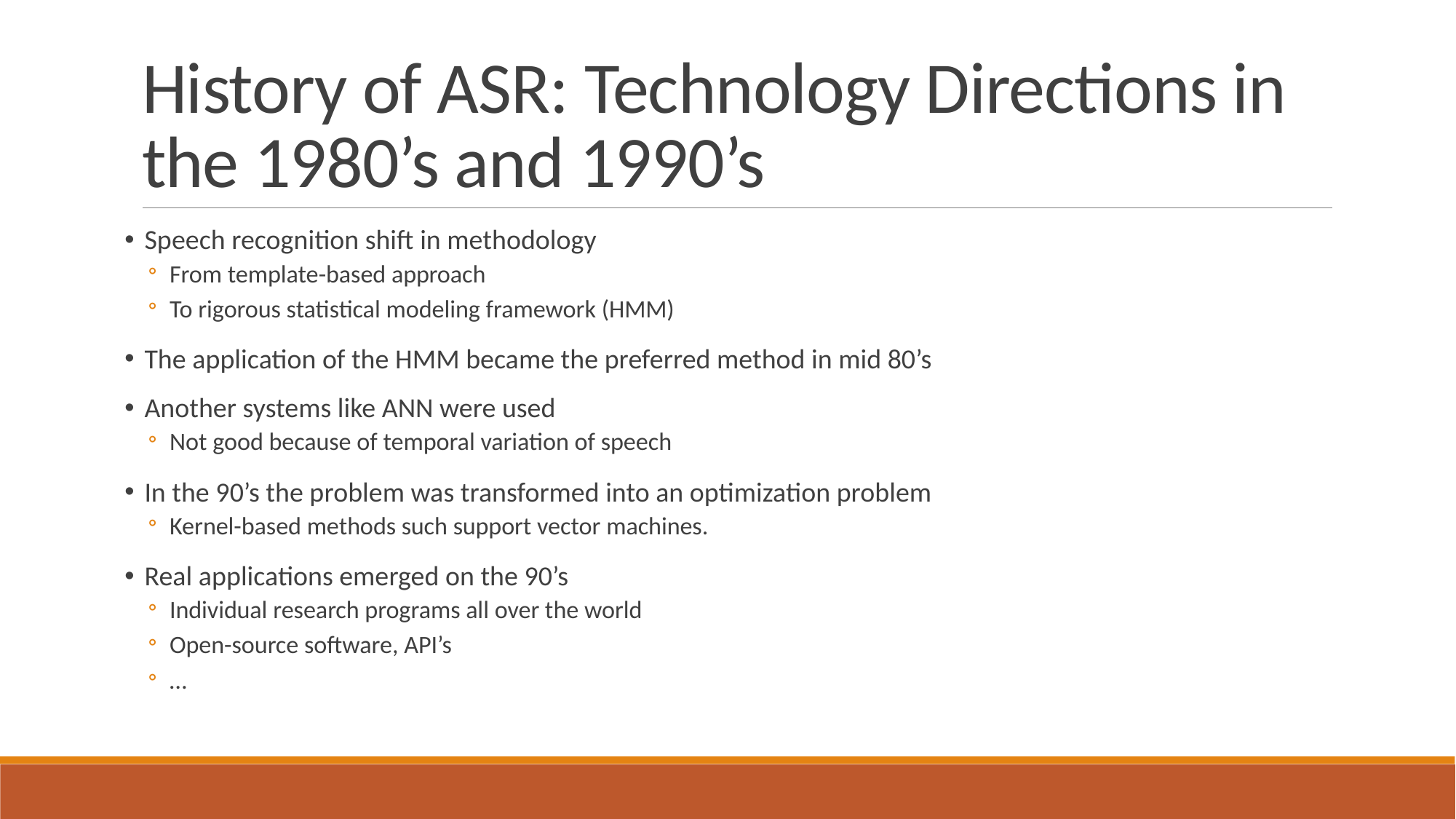

# History of ASR: Technology Directions in the 1980’s and 1990’s
Speech recognition shift in methodology
From template-based approach
To rigorous statistical modeling framework (HMM)
The application of the HMM became the preferred method in mid 80’s
Another systems like ANN were used
Not good because of temporal variation of speech
In the 90’s the problem was transformed into an optimization problem
Kernel-based methods such support vector machines.
Real applications emerged on the 90’s
Individual research programs all over the world
Open-source software, API’s
…